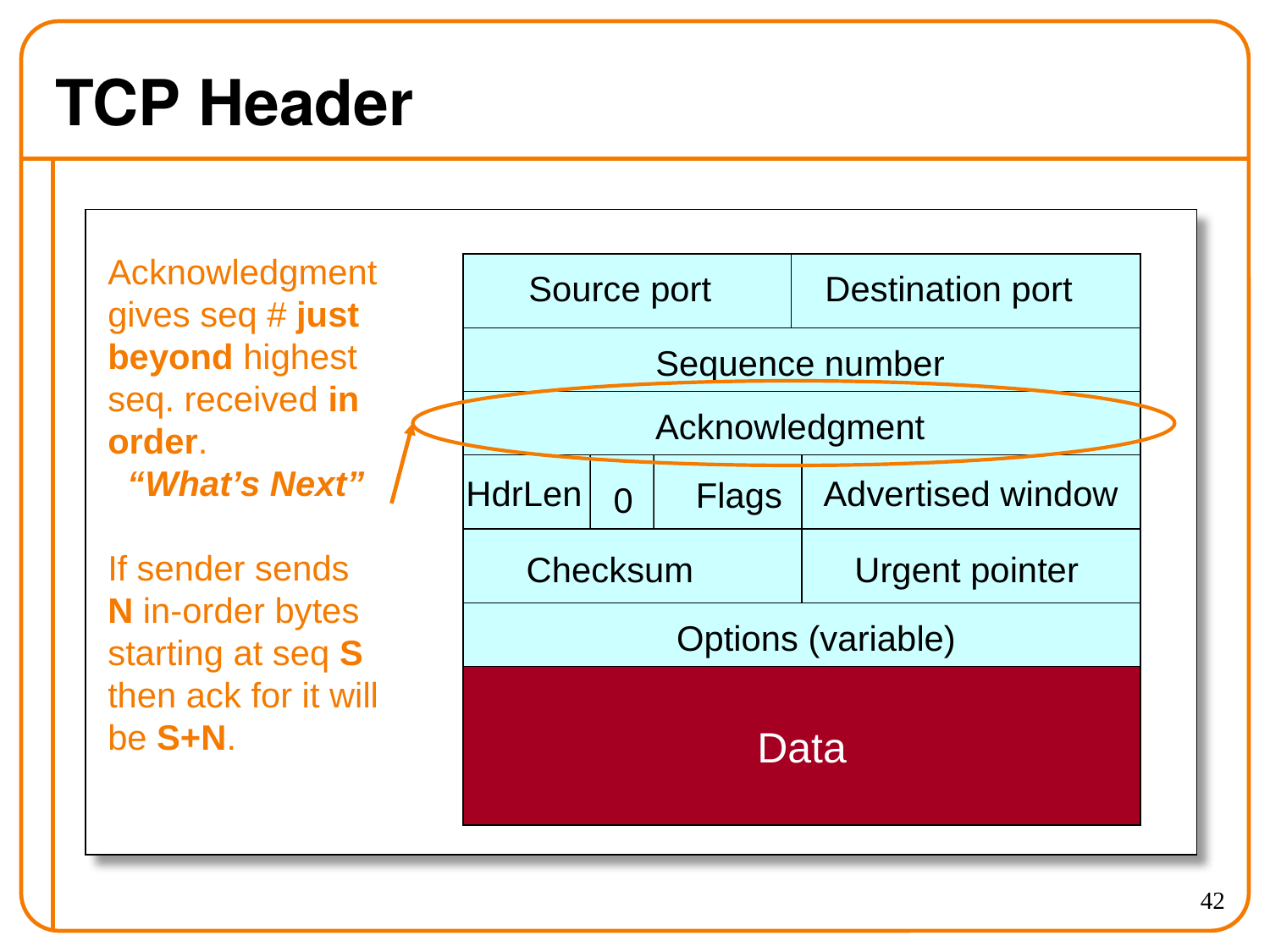

# TCP Header

Acknowledgment gives seq # just beyond highest seq. received in order.
  “What’s Next”

If sender sends N in-order bytes starting at seq S then ack for it will be S+N.

Source port
Destination port

Sequence number

Acknowledgment

Advertised window
HdrLen
Flags
0

Checksum
Urgent pointer

Options (variable)
Data
42